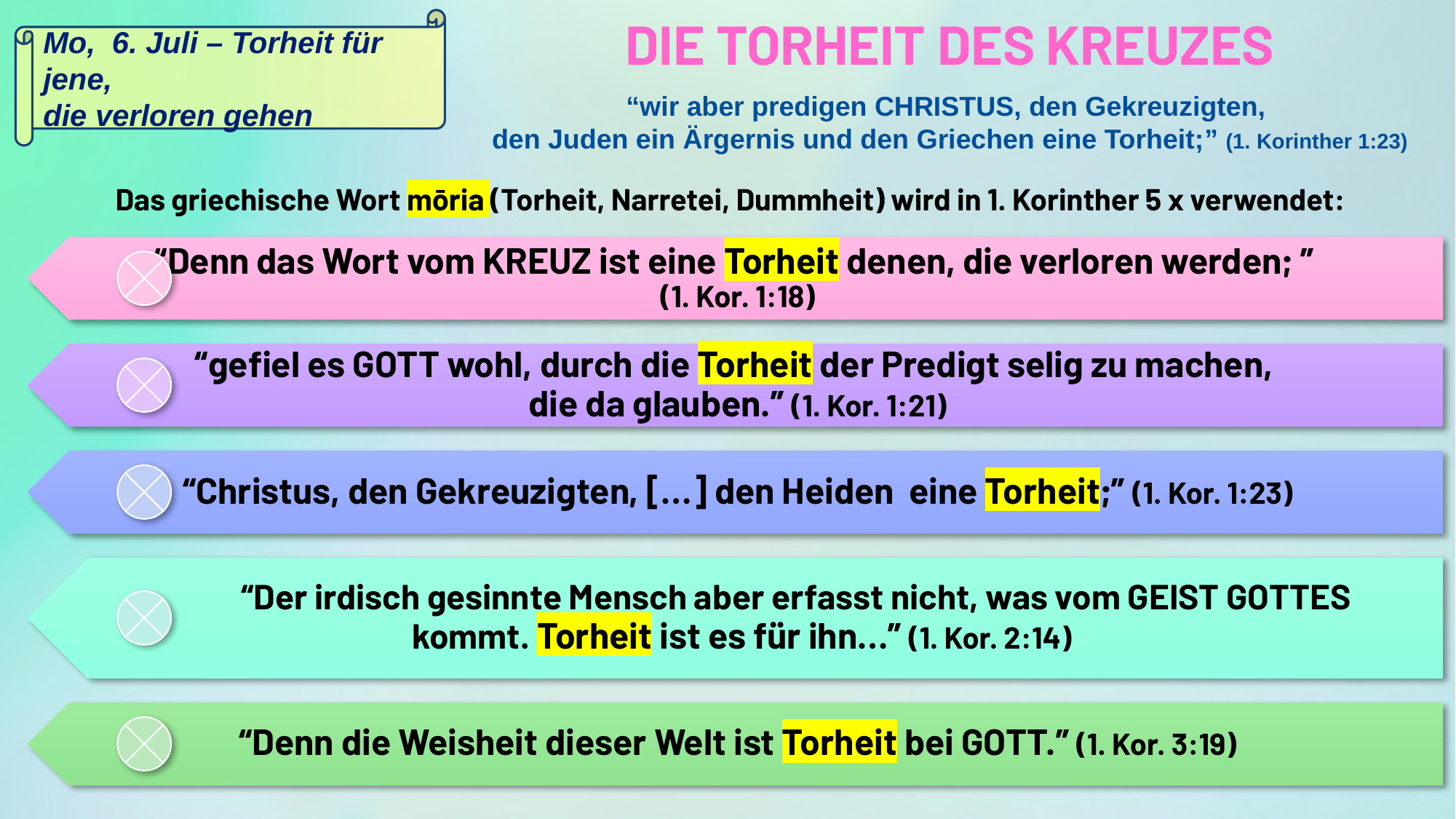

DIE TORHEIT DES KREUZES
Mo,  6. Juli – Torheit für jene,
die verloren gehen
“wir aber predigen CHRISTUS, den Gekreuzigten,
den Juden ein Ärgernis und den Griechen eine Torheit;” (1. Korinther 1:23)
Das griechische Wort mōria (Torheit, Narretei, Dummheit) wird in 1. Korinther 5 x verwendet:
“Denn das Wort vom KREUZ ist eine Torheit denen, die verloren werden; ”
(1. Kor. 1:18)
“gefiel es GOTT wohl, durch die Torheit der Predigt selig zu machen,
die da glauben.” (1. Kor. 1:21)
“Christus, den Gekreuzigten, […] den Heiden  eine Torheit;” (1. Kor. 1:23)
	“Der irdisch gesinnte Mensch aber erfasst nicht, was vom GEIST GOTTES kommt. Torheit ist es für ihn…” (1. Kor. 2:14)
“Denn die Weisheit dieser Welt ist Torheit bei GOTT.” (1. Kor. 3:19)